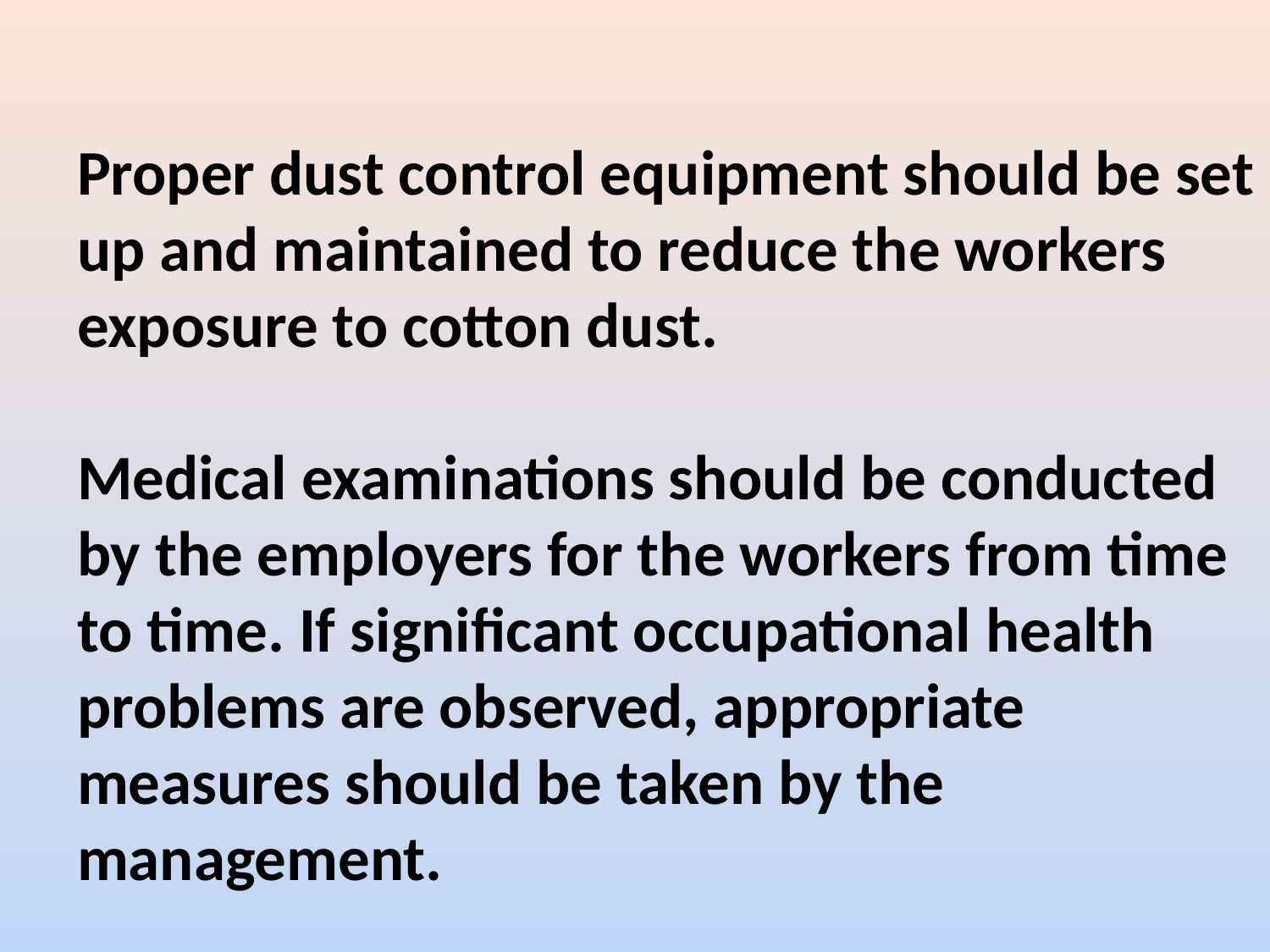

Proper dust control equipment should be set up and maintained to reduce the workers exposure to cotton dust.

Medical examinations should be conducted by the employers for the workers from time to time. If significant occupational health problems are observed, appropriate measures should be taken by the management.